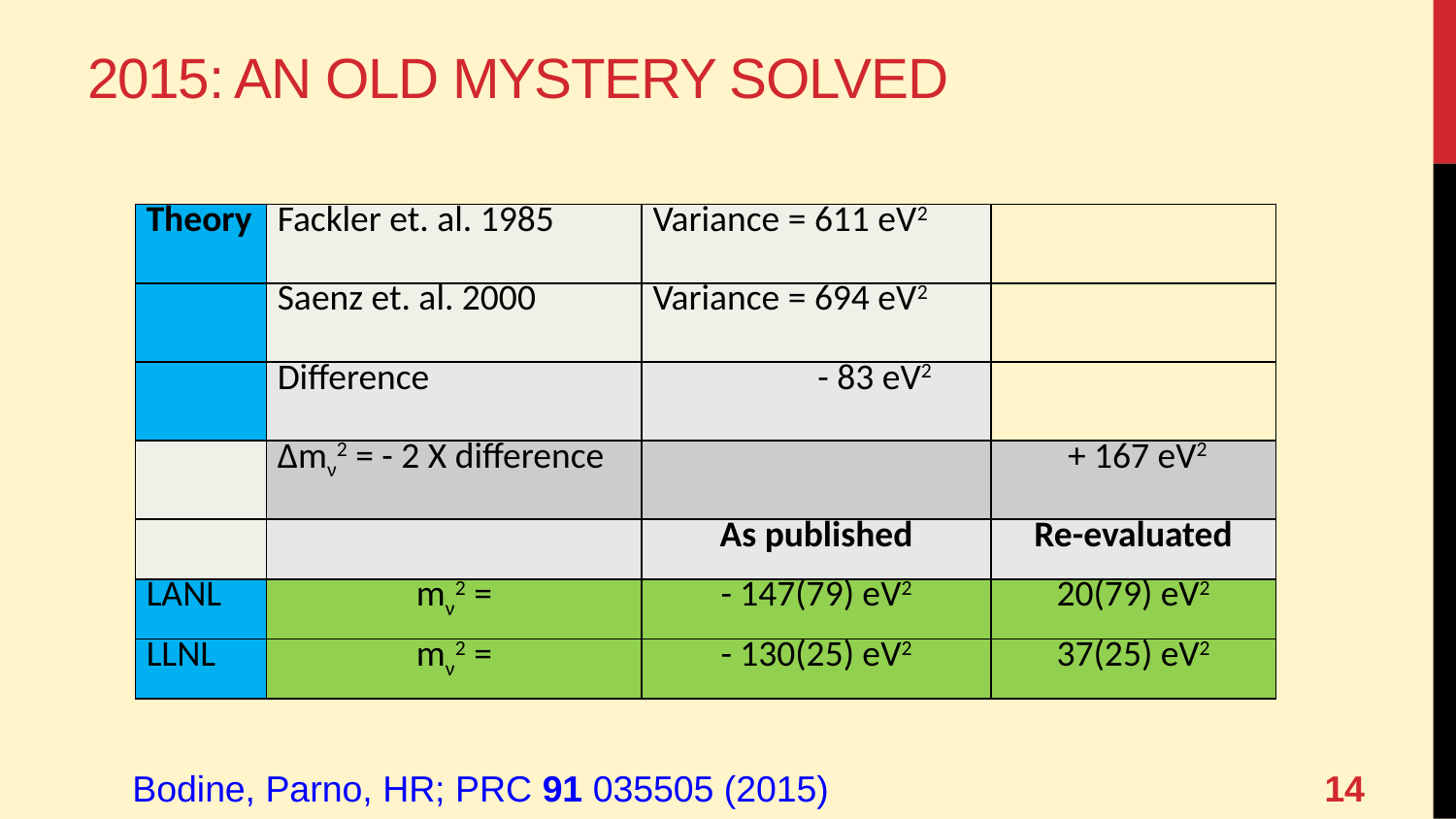

# 2015: An old mystery solved
| Theory | Fackler et. al. 1985 | Variance = 611 eV2 |  |
| --- | --- | --- | --- |
|  | Saenz et. al. 2000 | Variance = 694 eV2 |  |
|  | Difference | - 83 eV2 |  |
|  | Δmν2 = - 2 X difference |  | + 167 eV2 |
|  |  | As published | Re-evaluated |
| LANL | mν2 = | - 147(79) eV2 | 20(79) eV2 |
| LLNL | mν2 = | - 130(25) eV2 | 37(25) eV2 |

Bodine, Parno, HR; PRC 91 035505 (2015)
14